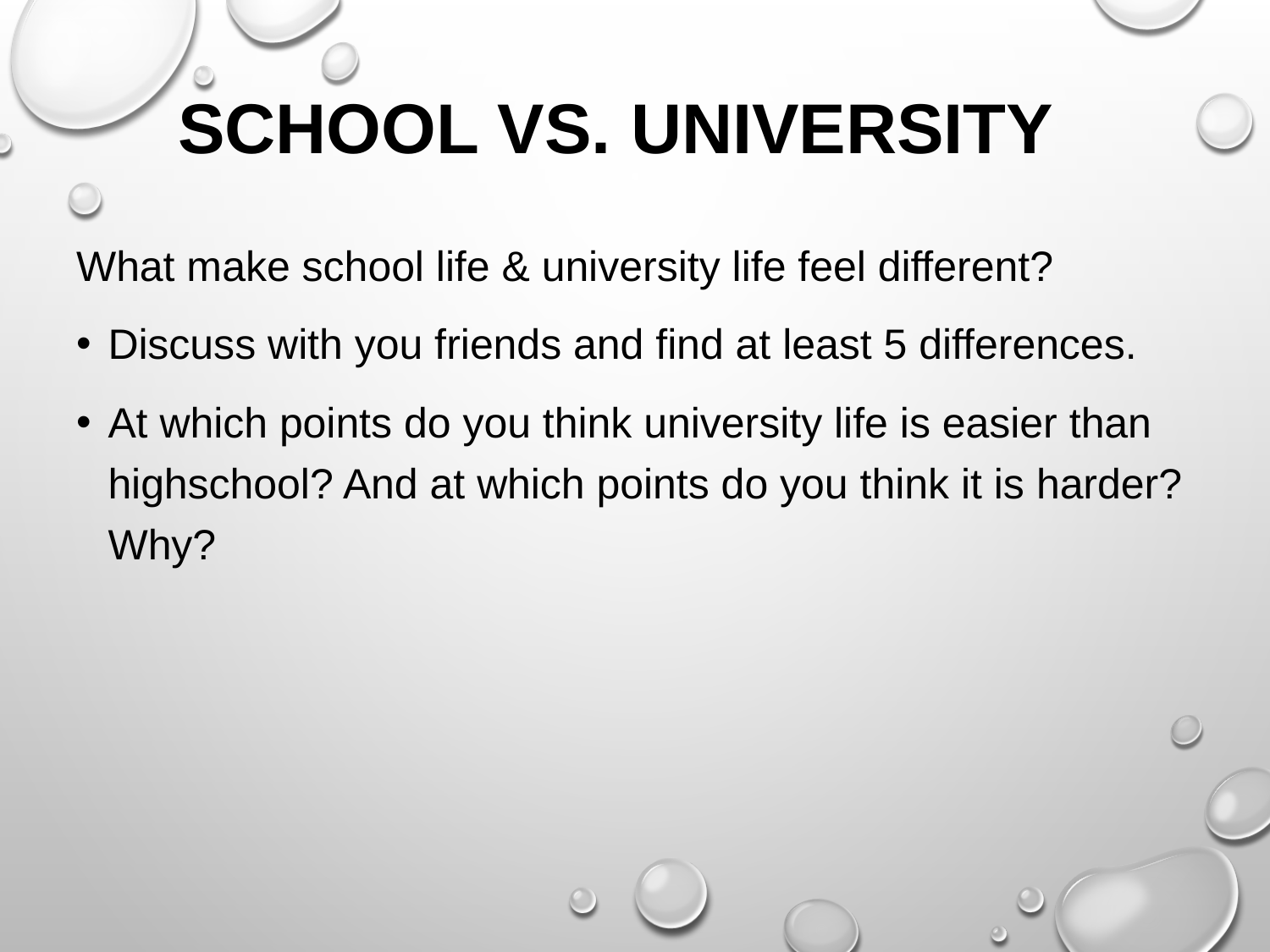

# School vs. University
What make school life & university life feel different?
Discuss with you friends and find at least 5 differences.
At which points do you think university life is easier than highschool? And at which points do you think it is harder? Why?